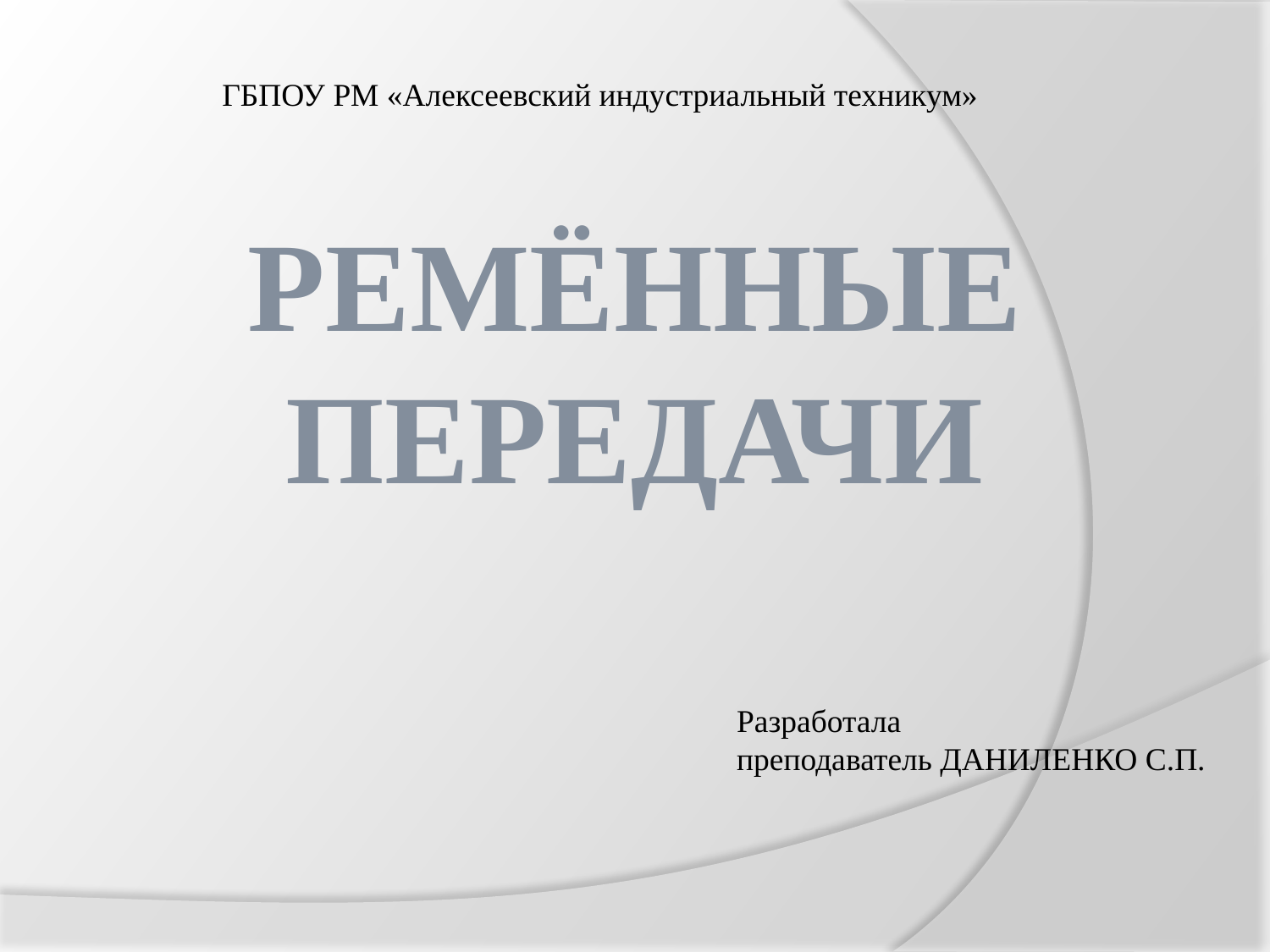

ГБПОУ РМ «Алексеевский индустриальный техникум»
РЕМЁННЫЕ ПЕРЕДАЧИ
Разработала
преподаватель ДАНИЛЕНКО С.П.